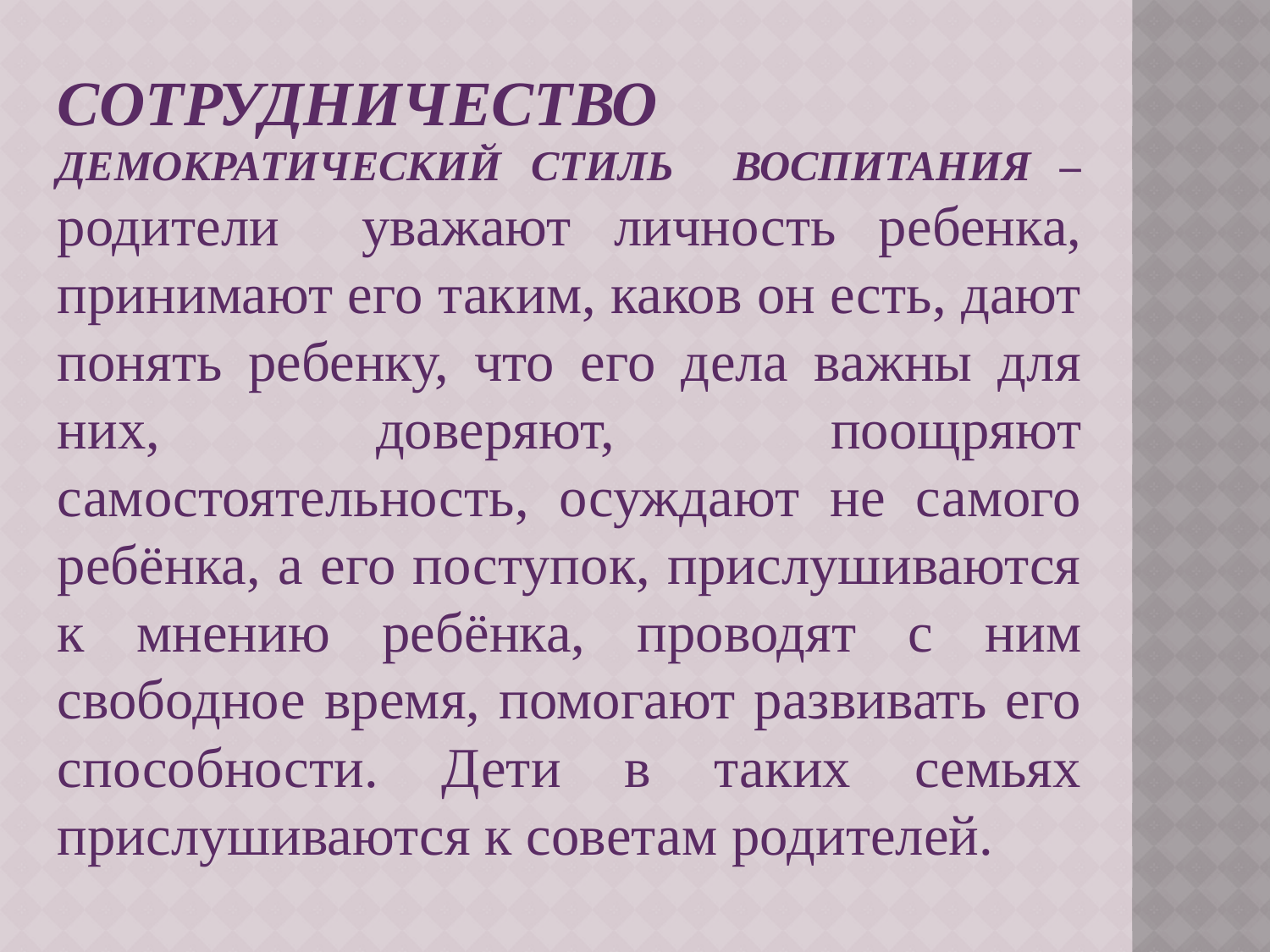

СОТРУДНИЧЕСТВО ДЕМОКРАТИЧЕСКИЙ СТИЛЬ  ВОСПИТАНИЯ – родители  уважают личность ребенка, принимают его таким, каков он есть, дают понять ребенку, что его дела важны для них, доверяют, поощряют самостоятельность, осуждают не самого ребёнка, а его поступок, прислушиваются к мнению ребёнка, проводят с ним свободное время, помогают развивать его способности. Дети в таких семьях прислушиваются к советам родителей.